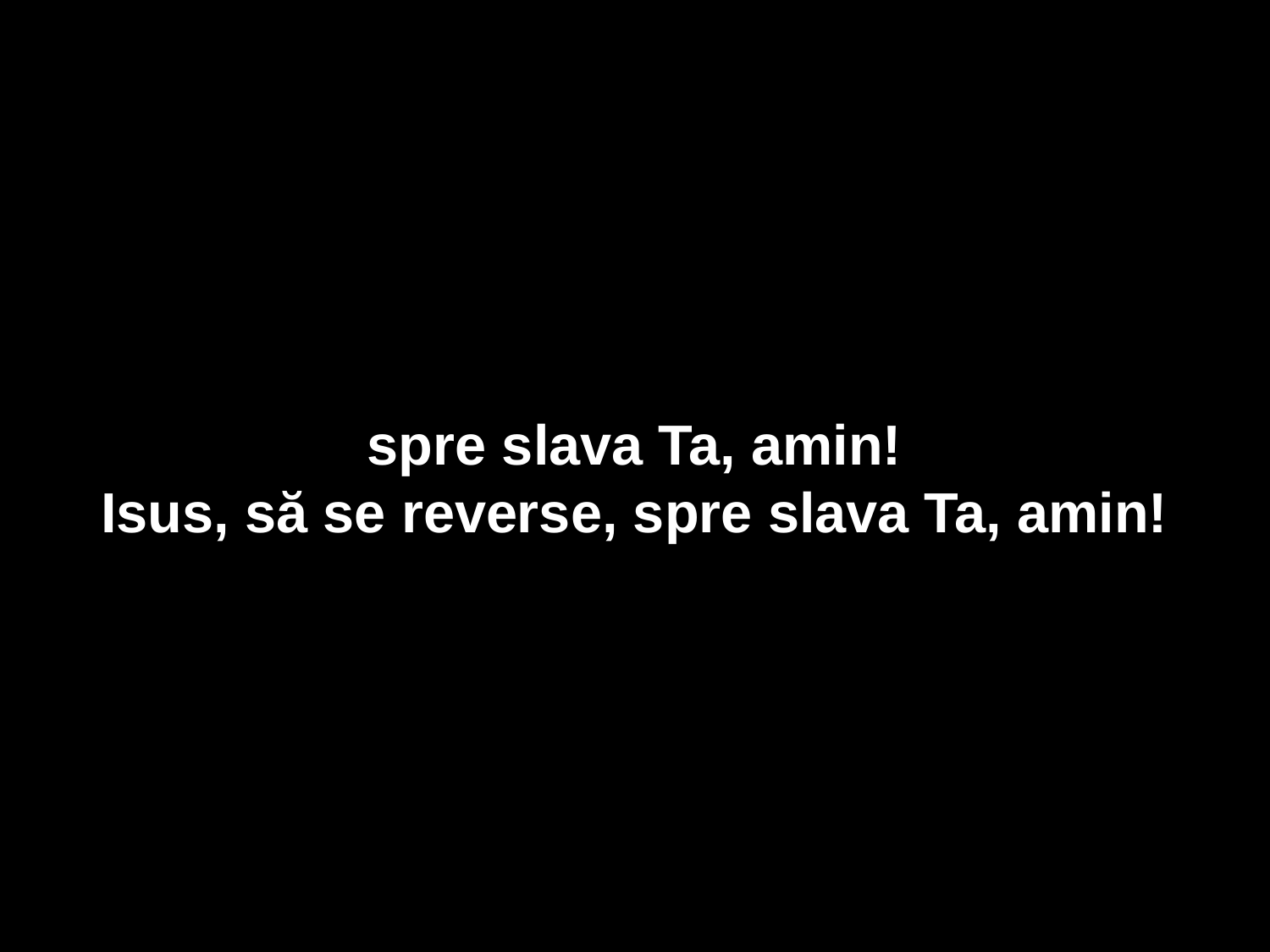

spre slava Ta, amin!
Isus, să se reverse, spre slava Ta, amin!